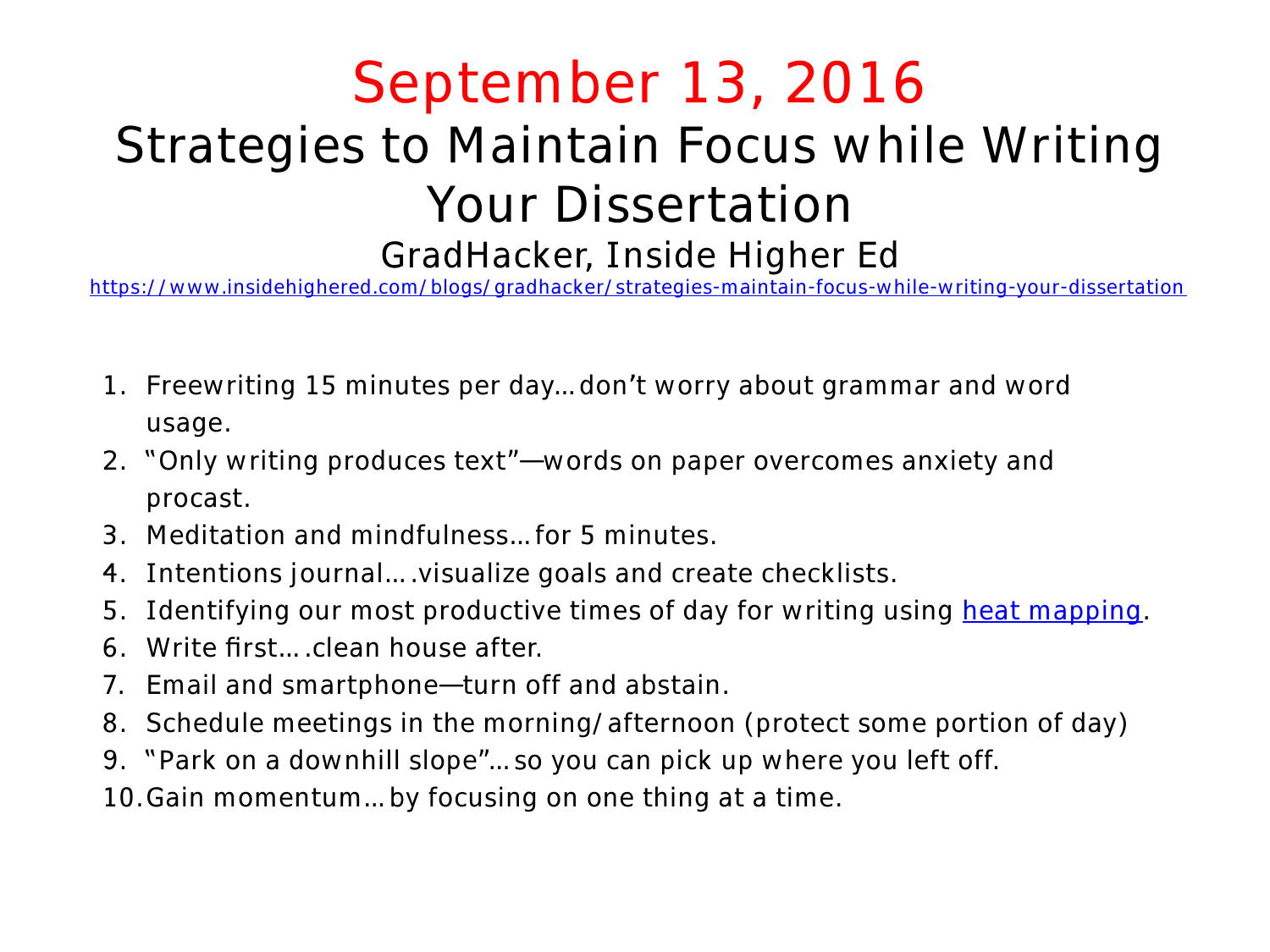

# September 13, 2016 Strategies to Maintain Focus while Writing Your Dissertation GradHacker, Inside Higher Ed https://www.insidehighered.com/blogs/gradhacker/strategies-maintain-focus-while-writing-your-dissertation
Freewriting 15 minutes per day…don’t worry about grammar and word usage.
“Only writing produces text”—words on paper overcomes anxiety and procast.
Meditation and mindfulness…for 5 minutes.
Intentions journal….visualize goals and create checklists.
Identifying our most productive times of day for writing using heat mapping.
Write first….clean house after.
Email and smartphone—turn off and abstain.
Schedule meetings in the morning/afternoon (protect some portion of day)
“Park on a downhill slope”…so you can pick up where you left off.
Gain momentum…by focusing on one thing at a time.